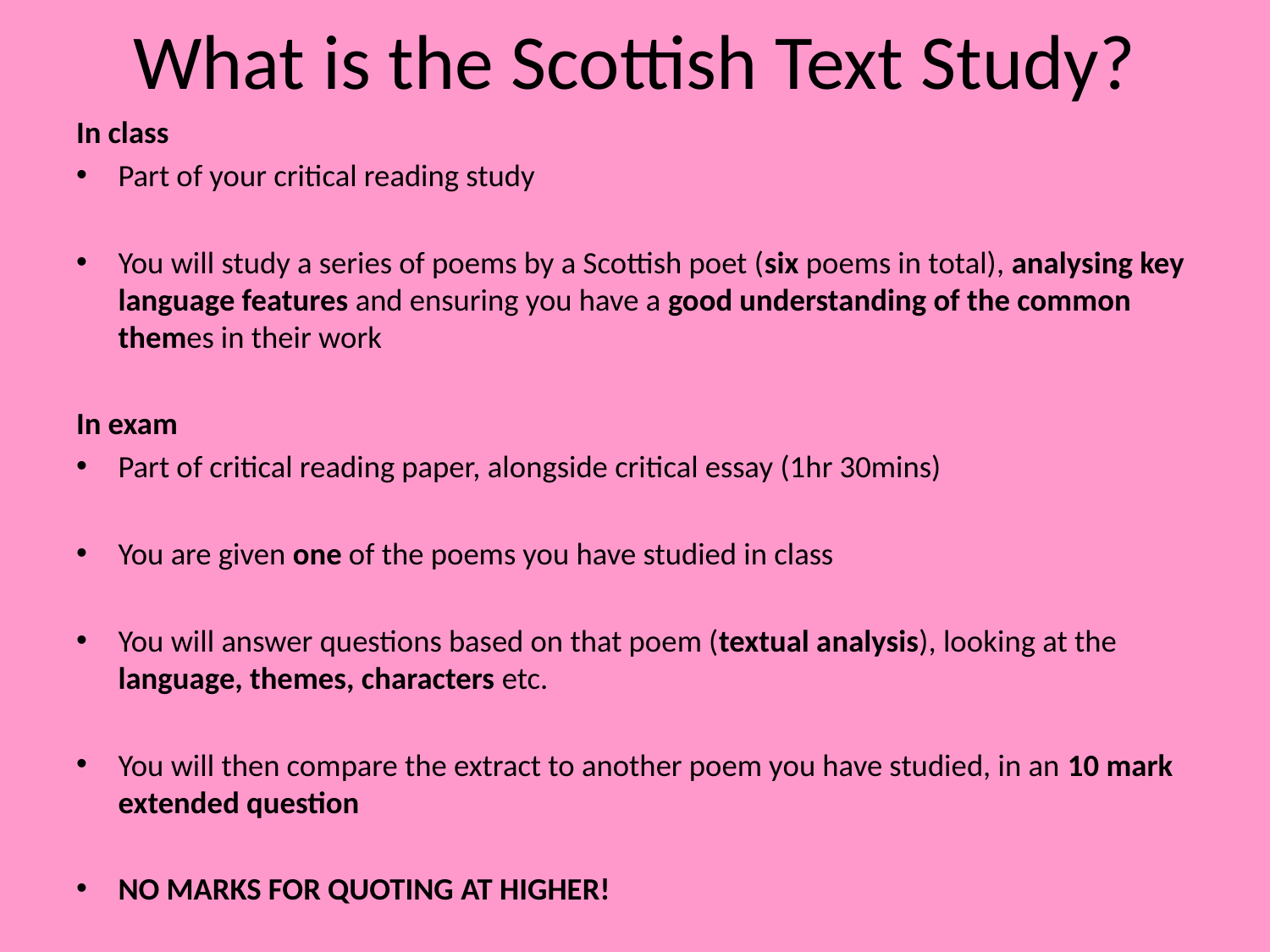

# What is the Scottish Text Study?
In class
Part of your critical reading study

You will study a series of poems by a Scottish poet (six poems in total), analysing key language features and ensuring you have a good understanding of the common themes in their work

In exam
Part of critical reading paper, alongside critical essay (1hr 30mins)

You are given one of the poems you have studied in class

You will answer questions based on that poem (textual analysis), looking at the language, themes, characters etc.

You will then compare the extract to another poem you have studied, in an 10 mark extended question

NO MARKS FOR QUOTING AT HIGHER!